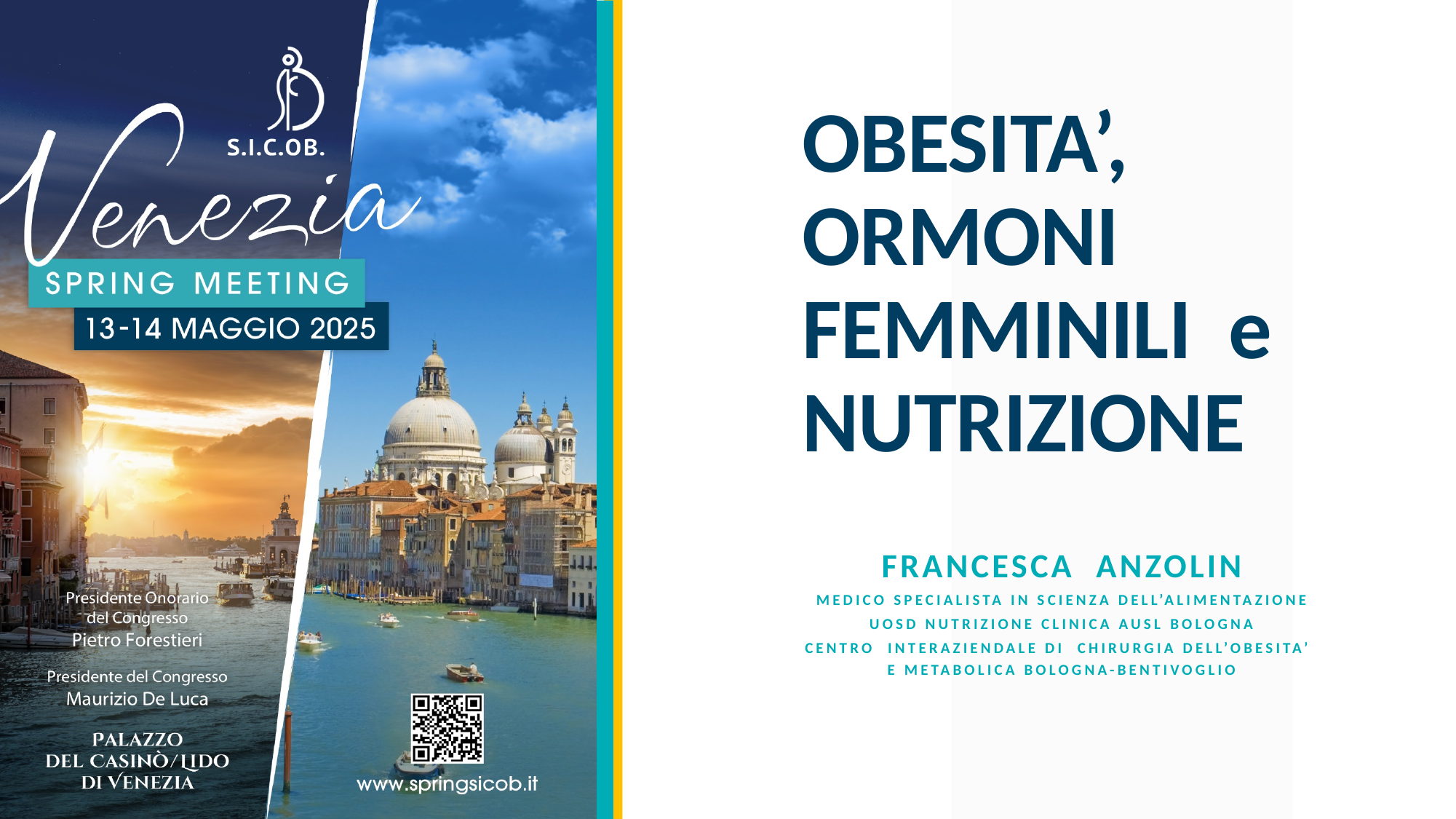

# OBESITA’, ORMONI  FEMMINILI  e NUTRIZIONE
FRANCESCA  ANZOLIN
Medico specialista in scienza dell’alimentazione
UOSD NUTRIZIONE CLINICA AUsl BOLOGNA
CENTRO  INTERAZIENDALE DI  CHIRURGIA DELL’OBESITA’  E METABOLICA bologna-bentivoglio